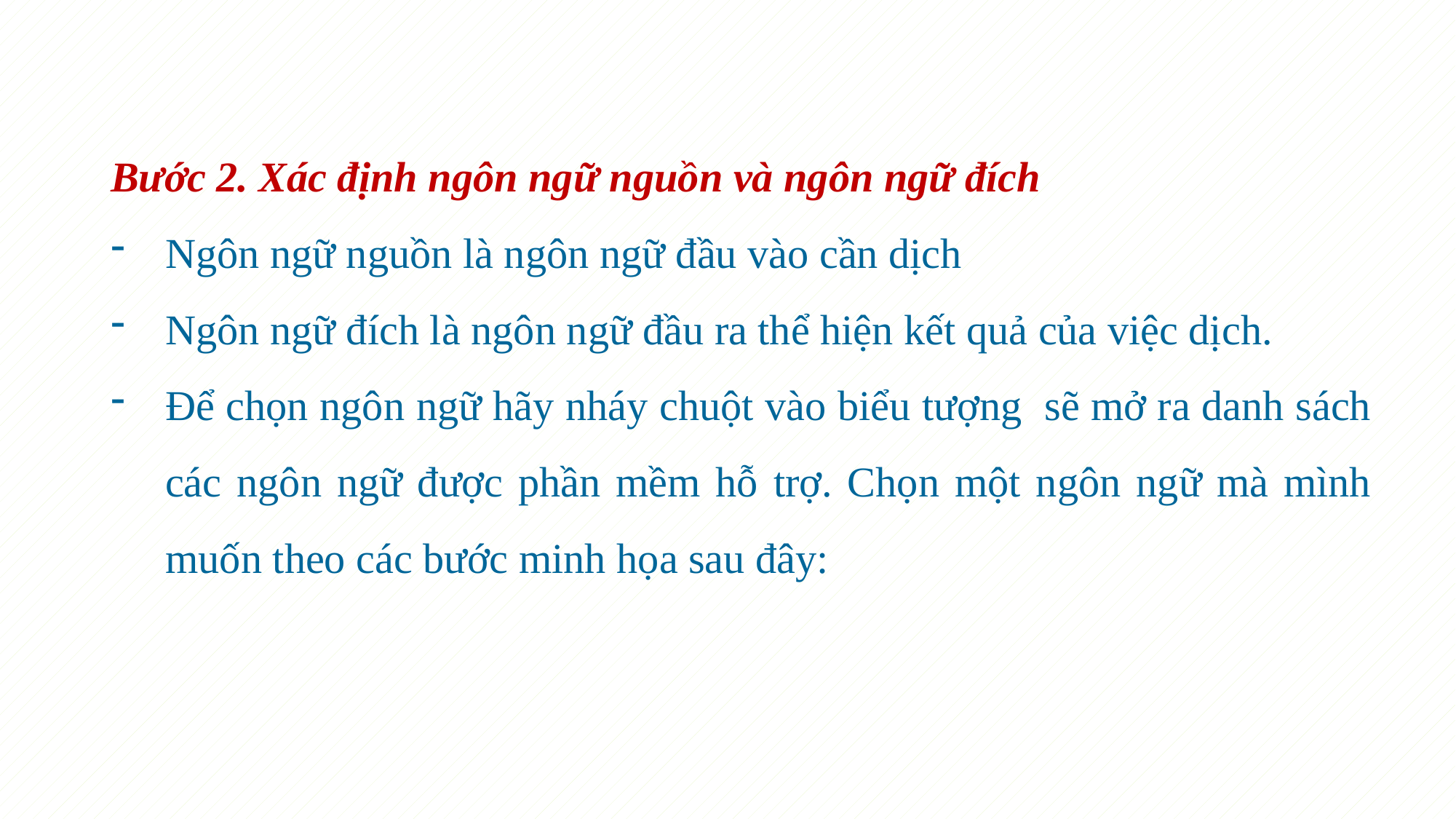

Bước 2. Xác định ngôn ngữ nguồn và ngôn ngữ đích
Ngôn ngữ nguồn là ngôn ngữ đầu vào cần dịch
Ngôn ngữ đích là ngôn ngữ đầu ra thể hiện kết quả của việc dịch.
Để chọn ngôn ngữ hãy nháy chuột vào biểu tượng  sẽ mở ra danh sách các ngôn ngữ được phần mềm hỗ trợ. Chọn một ngôn ngữ mà mình muốn theo các bước minh họa sau đây: